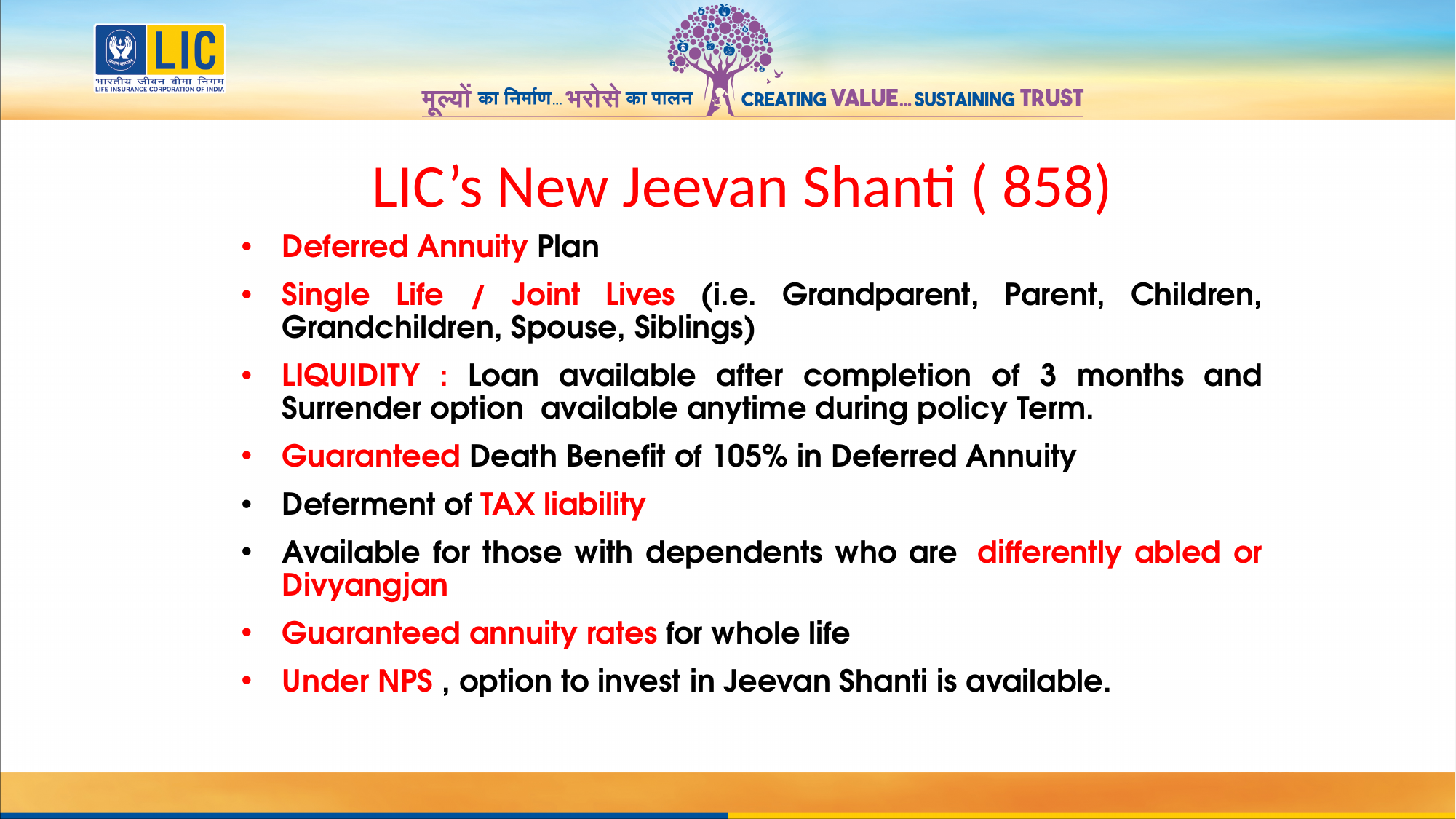

# LIC’s New Jeevan Shanti ( 858)
Deferred Annuity Plan
Single Life / Joint Lives (i.e. Grandparent, Parent, Children, Grandchildren, Spouse, Siblings)
LIQUIDITY : Loan available after completion of 3 months and Surrender option  available anytime during policy Term.
Guaranteed Death Benefit of 105% in Deferred Annuity
Deferment of TAX liability
Available for those with dependents who are  differently abled or Divyangjan
Guaranteed annuity rates for whole life
Under NPS , option to invest in Jeevan Shanti is available.